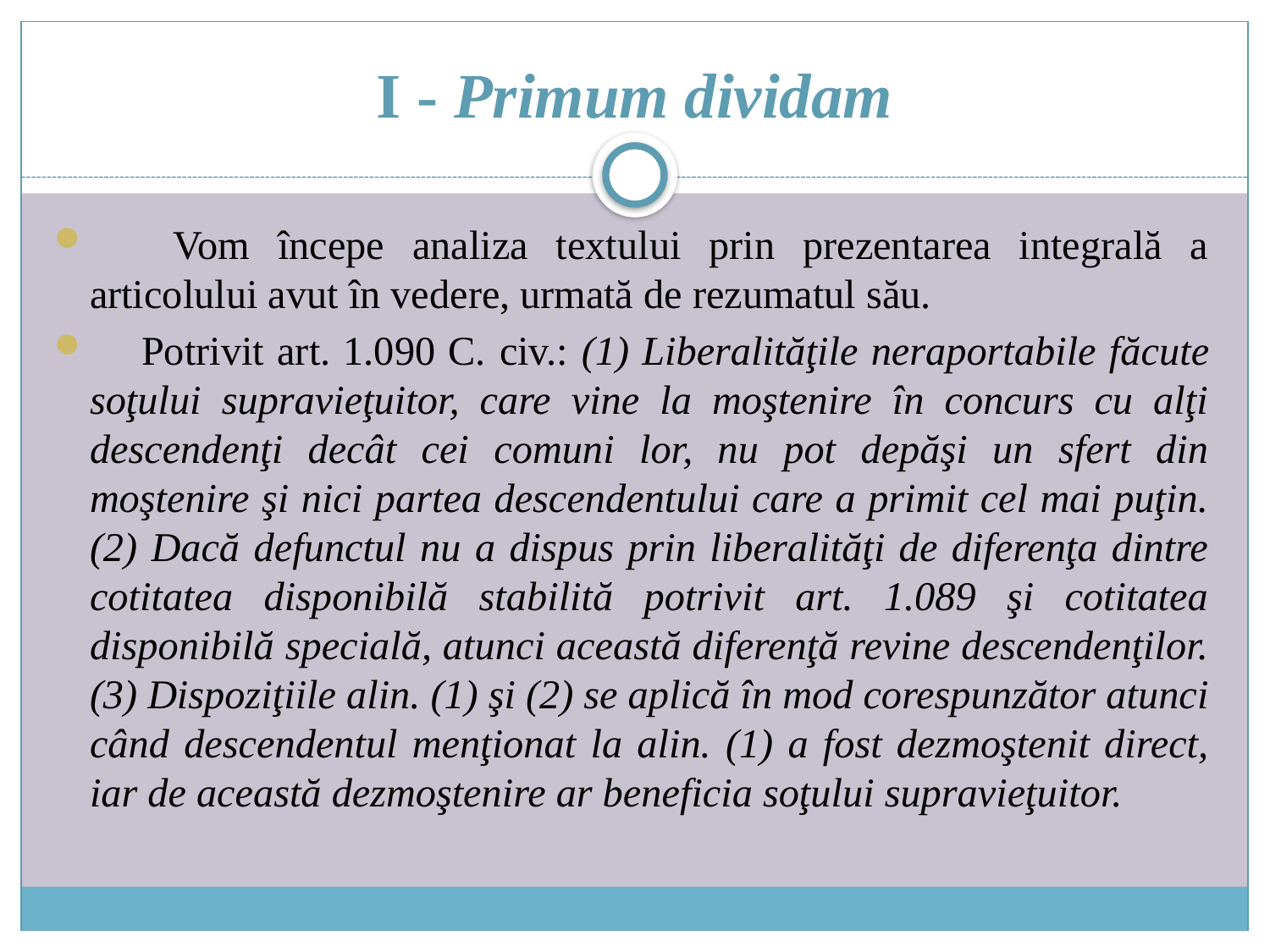

# I - Primum dividam
   Vom începe analiza textului prin prezentarea integrală a articolului avut în vedere, urmată de rezumatul său.
    Potrivit art. 1.090 C. civ.: (1) Liberalităţile neraportabile făcute soţului supravieţuitor, care vine la moştenire în concurs cu alţi descendenţi decât cei comuni lor, nu pot depăşi un sfert din moştenire şi nici partea descendentului care a primit cel mai puţin. (2) Dacă defunctul nu a dispus prin liberalităţi de diferenţa dintre cotitatea disponibilă stabilită potrivit art. 1.089 şi cotitatea disponibilă specială, atunci această diferenţă revine descendenţilor. (3) Dispoziţiile alin. (1) şi (2) se aplică în mod corespunzător atunci când descendentul menţionat la alin. (1) a fost dezmoştenit direct, iar de această dezmoştenire ar beneficia soţului supravieţuitor.